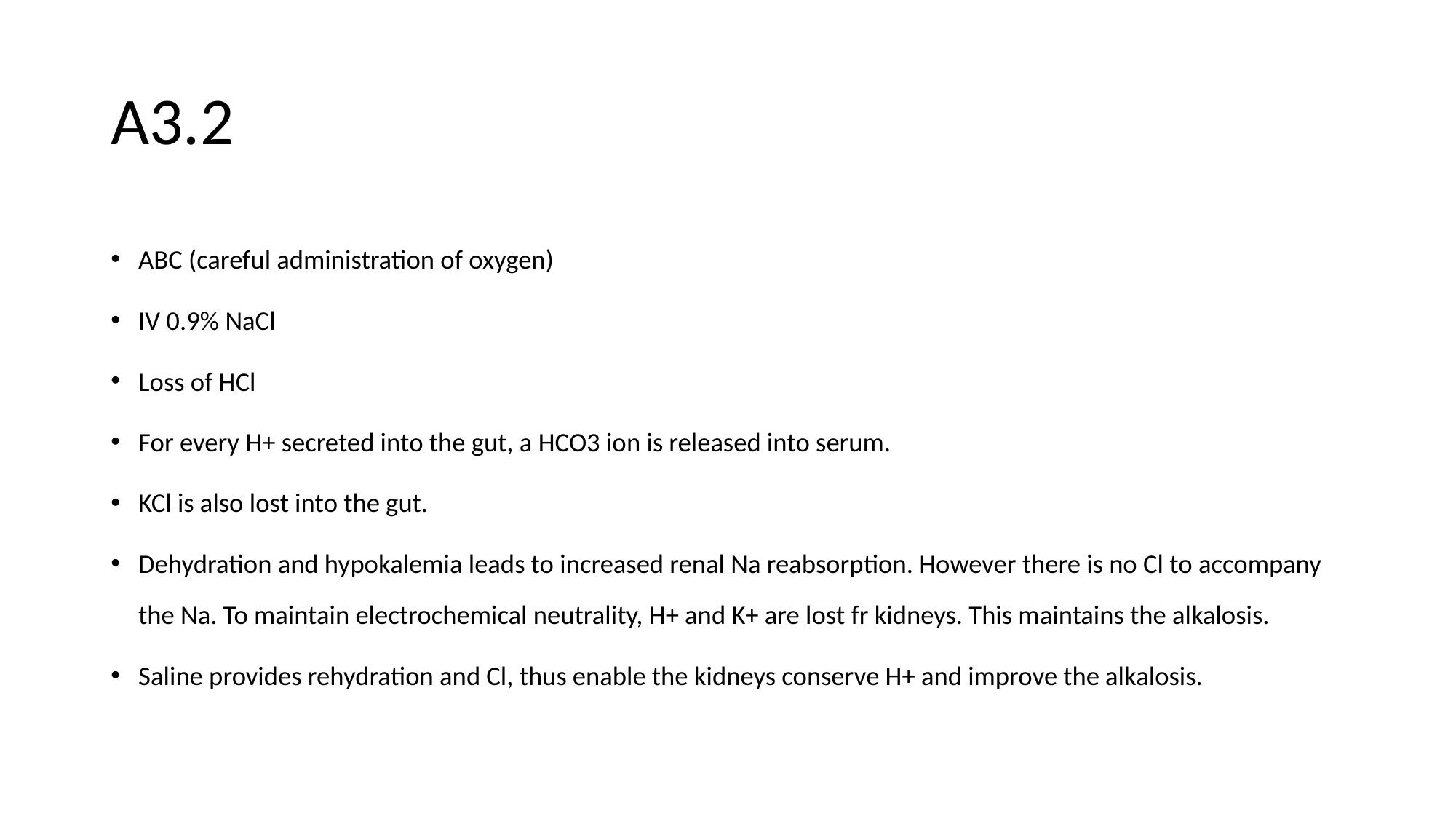

# A3.2
ABC (careful administration of oxygen)
IV 0.9% NaCl
Loss of HCl
For every H+ secreted into the gut, a HCO3 ion is released into serum.
KCl is also lost into the gut.
Dehydration and hypokalemia leads to increased renal Na reabsorption. However there is no Cl to accompany the Na. To maintain electrochemical neutrality, H+ and K+ are lost fr kidneys. This maintains the alkalosis.
Saline provides rehydration and Cl, thus enable the kidneys conserve H+ and improve the alkalosis.